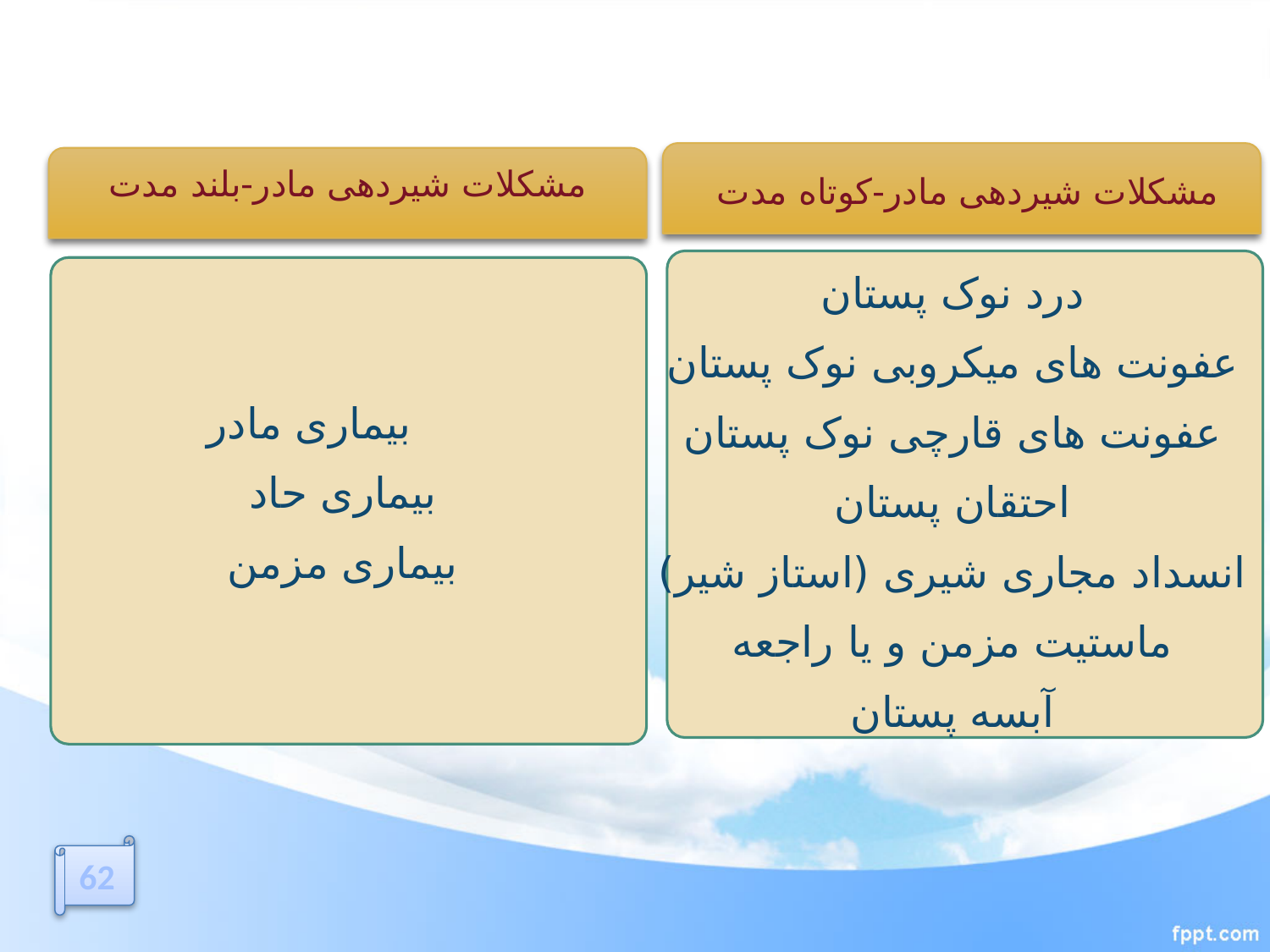

مشکلات شیردهی مادر-کوتاه مدت

مشکلات شیردهی مادر-بلند مدت

درد نوک پستان
	عفونت های میکروبی نوک پستان
	عفونت های قارچی نوک پستان
	احتقان پستان
	انسداد مجاری شیری (استاز شیر)
	ماستیت مزمن و یا راجعه
	آبسه پستان
     بیماری مادر
	بیماری حاد
	بیماری مزمن
62